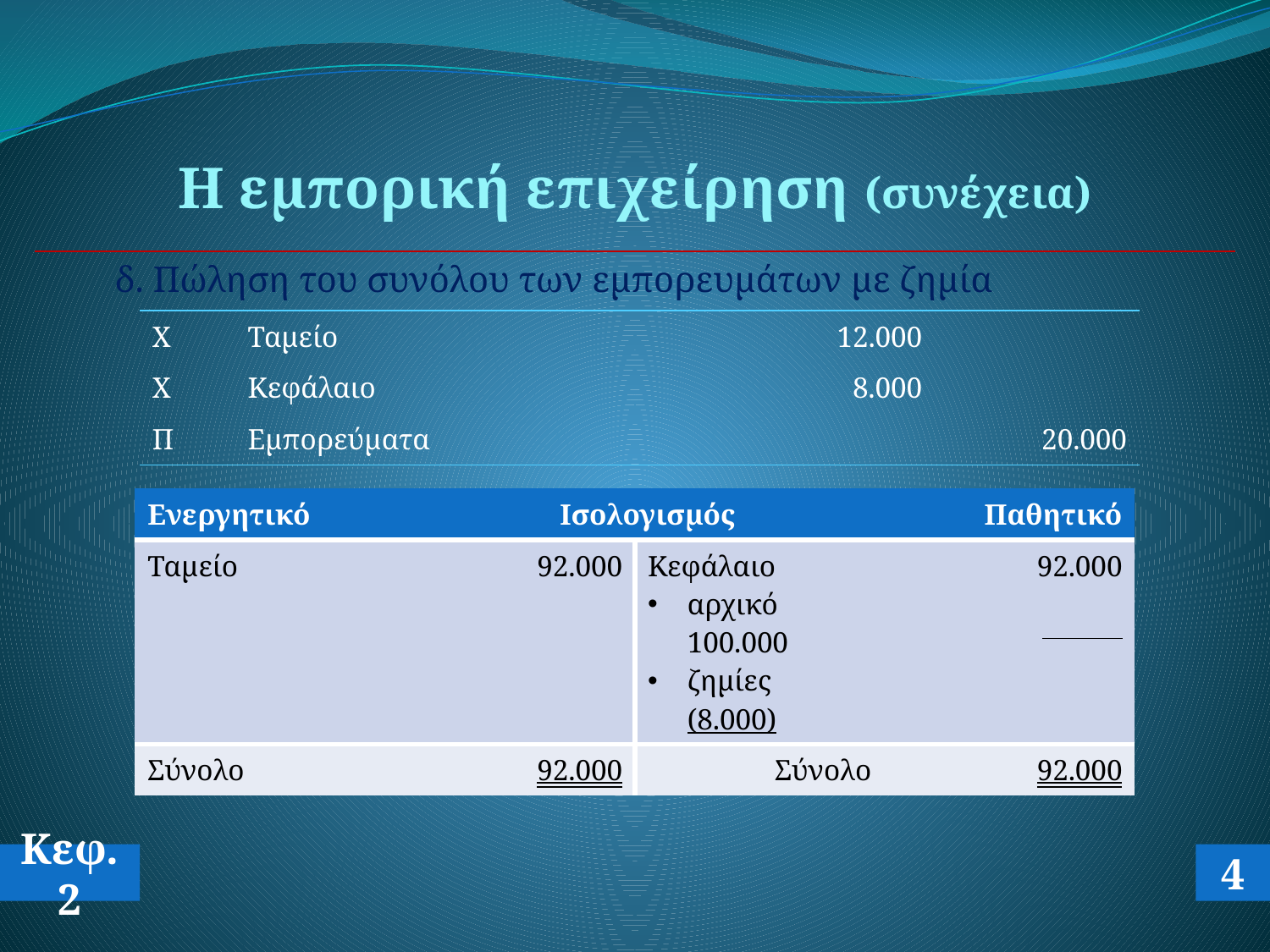

# Η εμπορική επιχείρηση (συνέχεια)
δ. Πώληση του συνόλου των εμπορευμάτων με ζημία

| Χ | Ταμείο | 12.000 |  |
| --- | --- | --- | --- |
| Χ | Κεφάλαιο | 8.000 |  |
| Π | Εμπορεύματα |  | 20.000 |
| Ενεργητικό | Ισολογισμός |  | Παθητικό |
| --- | --- | --- | --- |
| Ταμείο | 92.000 | Κεφάλαιο αρχικό 100.000 ζημίες (8.000) | 92.000 |
| Σύνολο | 92.000 | Σύνολο | 92.000 |
Κεφ.2
4